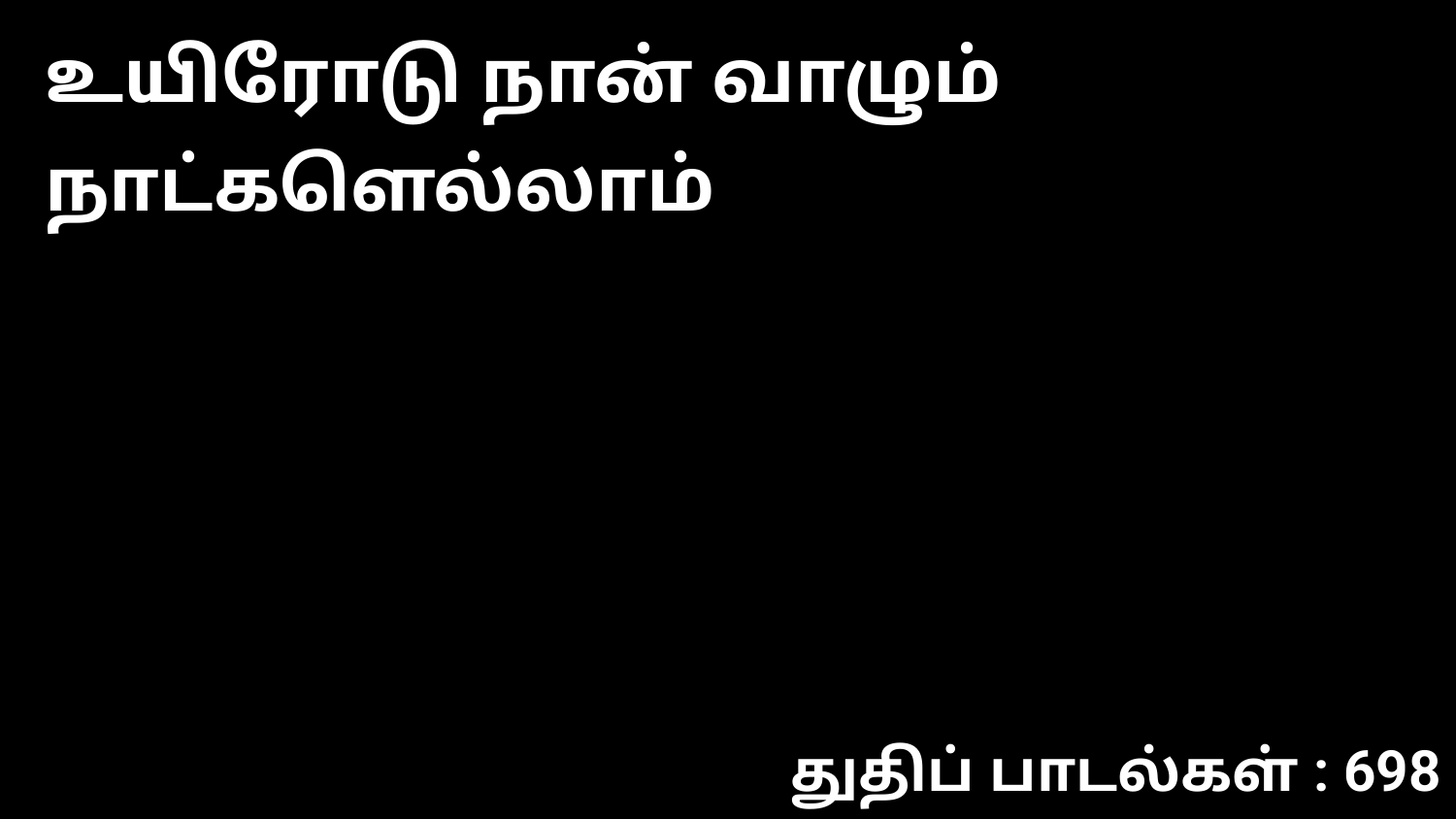

உயிரோடு நான் வாழும் நாட்களெல்லாம்
துதிப் பாடல்கள் : 698